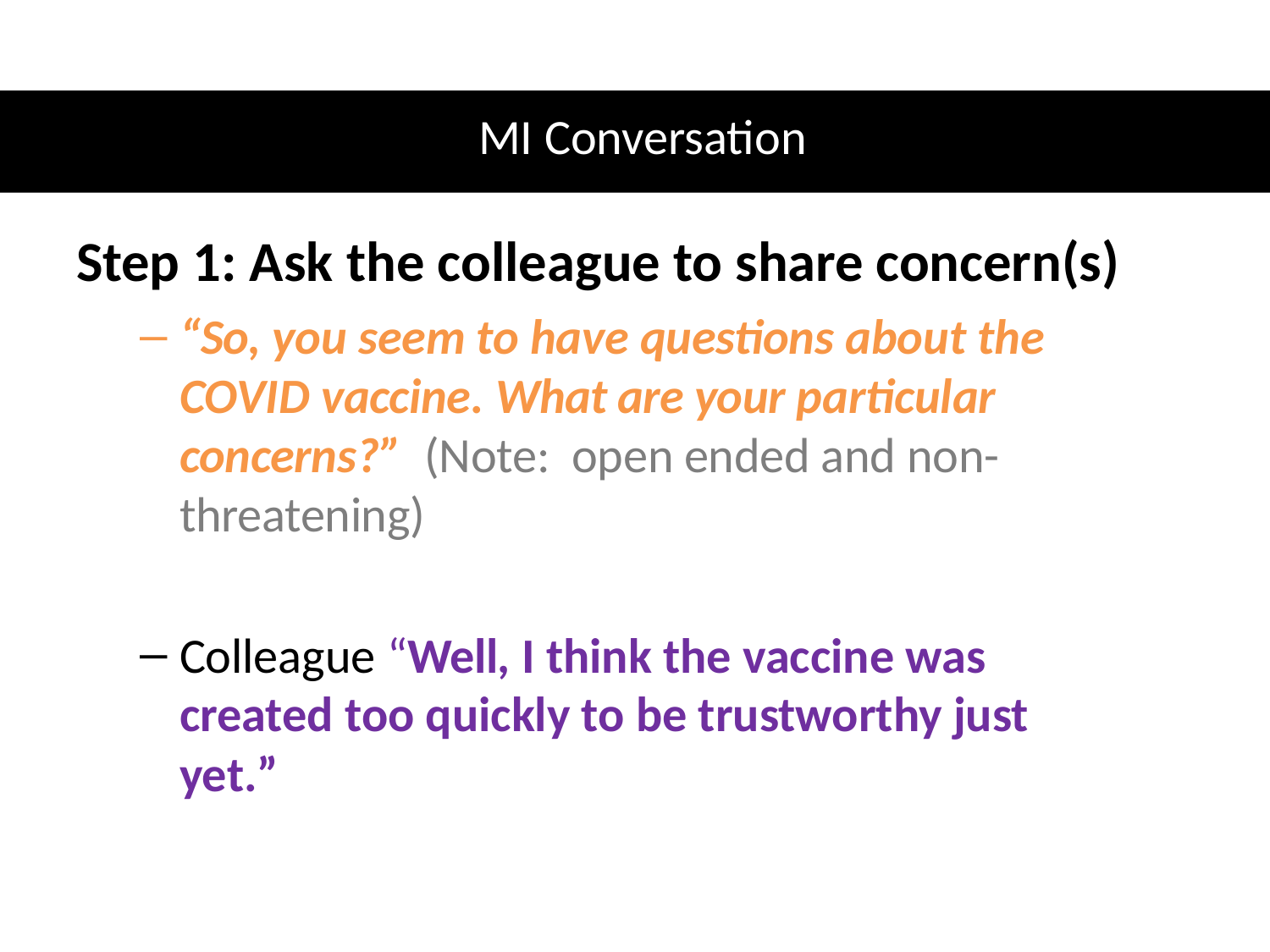

MI Conversation
# Step 1: Ask the colleague to share concern(s)
“So, you seem to have questions about the COVID vaccine. What are your particular concerns?”  (Note:  open ended and non-threatening)

Colleague “Well, I think the vaccine was created too quickly to be trustworthy just yet.”